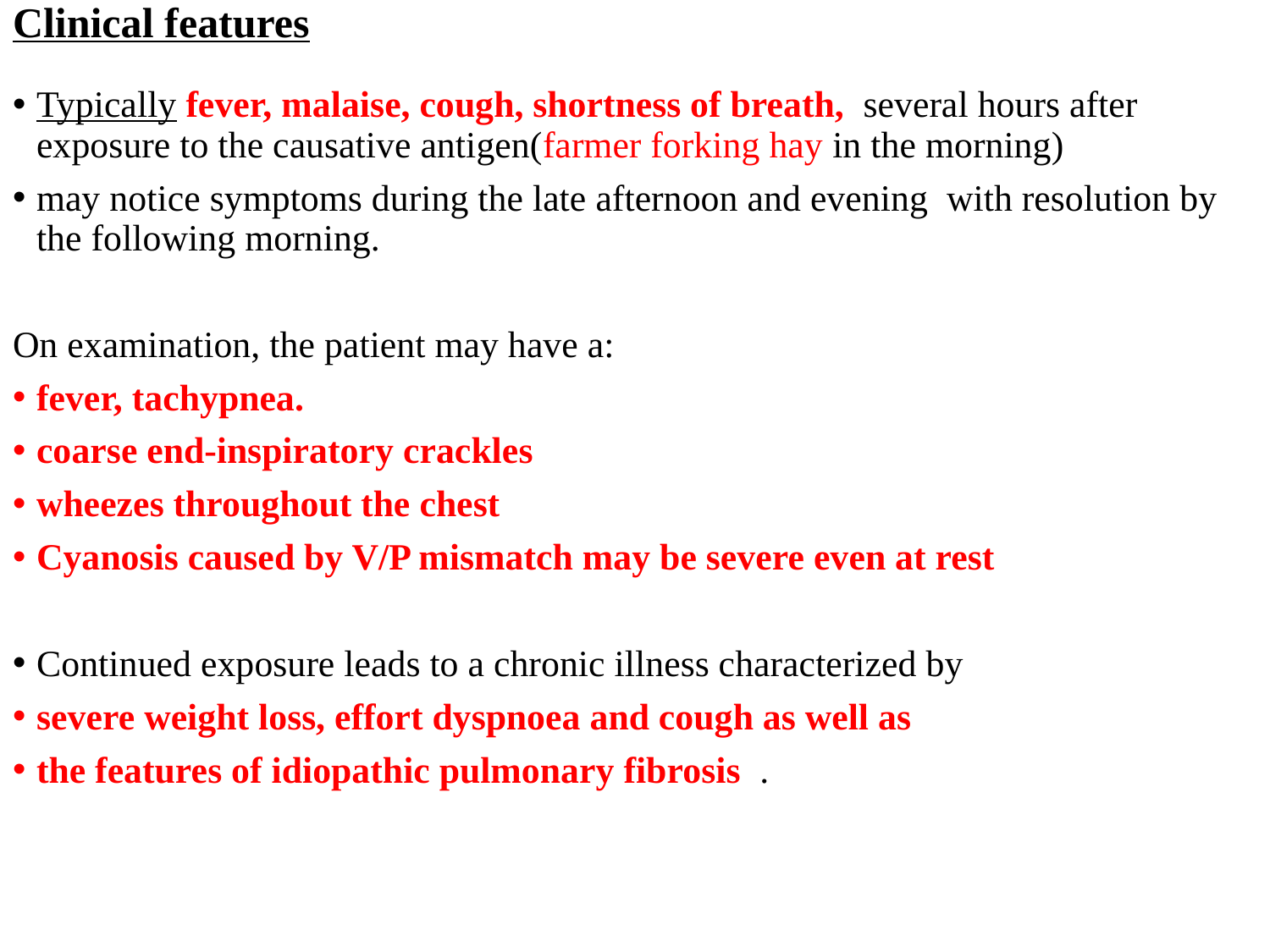

# Clinical features
Typically fever, malaise, cough, shortness of breath,  several hours after exposure to the causative antigen(farmer forking hay in the morning)
may notice symptoms during the late afternoon and evening  with resolution by the following morning.

On examination, the patient may have a:
fever, tachypnea.
coarse end-inspiratory crackles
wheezes throughout the chest
Cyanosis caused by V/P mismatch may be severe even at rest

Continued exposure leads to a chronic illness characterized by
severe weight loss, effort dyspnoea and cough as well as
the features of idiopathic pulmonary fibrosis  .